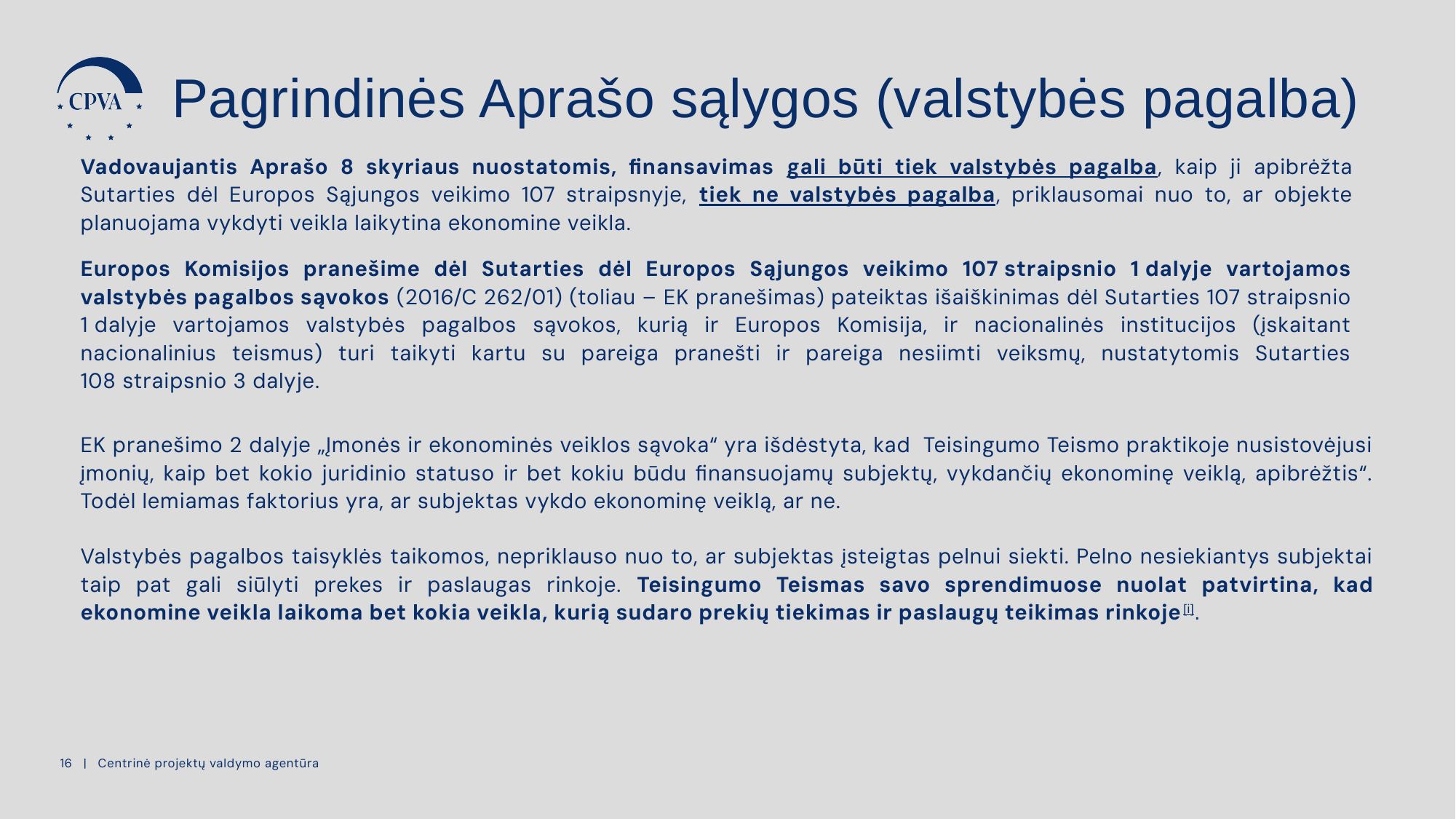

Pagrindinės Aprašo sąlygos (valstybės pagalba)

Vadovaujantis Aprašo 8 skyriaus nuostatomis, finansavimas gali būti tiek valstybės pagalba, kaip ji apibrėžta Sutarties dėl Europos Sąjungos veikimo 107 straipsnyje, tiek ne valstybės pagalba, priklausomai nuo to, ar objekte planuojama vykdyti veikla laikytina ekonomine veikla.
Europos Komisijos pranešime dėl Sutarties dėl Europos Sąjungos veikimo 107 straipsnio 1 dalyje vartojamos valstybės pagalbos sąvokos (2016/C 262/01) (toliau – EK pranešimas) pateiktas išaiškinimas dėl Sutarties 107 straipsnio 1 dalyje vartojamos valstybės pagalbos sąvokos, kurią ir Europos Komisija, ir nacionalinės institucijos (įskaitant nacionalinius teismus) turi taikyti kartu su pareiga pranešti ir pareiga nesiimti veiksmų, nustatytomis Sutarties 108 straipsnio 3 dalyje.
EK pranešimo 2 dalyje „Įmonės ir ekonominės veiklos sąvoka“ yra išdėstyta, kad  Teisingumo Teismo praktikoje nusistovėjusi įmonių, kaip bet kokio juridinio statuso ir bet kokiu būdu finansuojamų subjektų, vykdančių ekonominę veiklą, apibrėžtis“. Todėl lemiamas faktorius yra, ar subjektas vykdo ekonominę veiklą, ar ne.
Valstybės pagalbos taisyklės taikomos, nepriklauso nuo to, ar subjektas įsteigtas pelnui siekti. Pelno nesiekiantys subjektai taip pat gali siūlyti prekes ir paslaugas rinkoje. Teisingumo Teismas savo sprendimuose nuolat patvirtina, kad ekonomine veikla laikoma bet kokia veikla, kurią sudaro prekių tiekimas ir paslaugų teikimas rinkoje[i].

16   |   Centrinė projektų valdymo agentūra